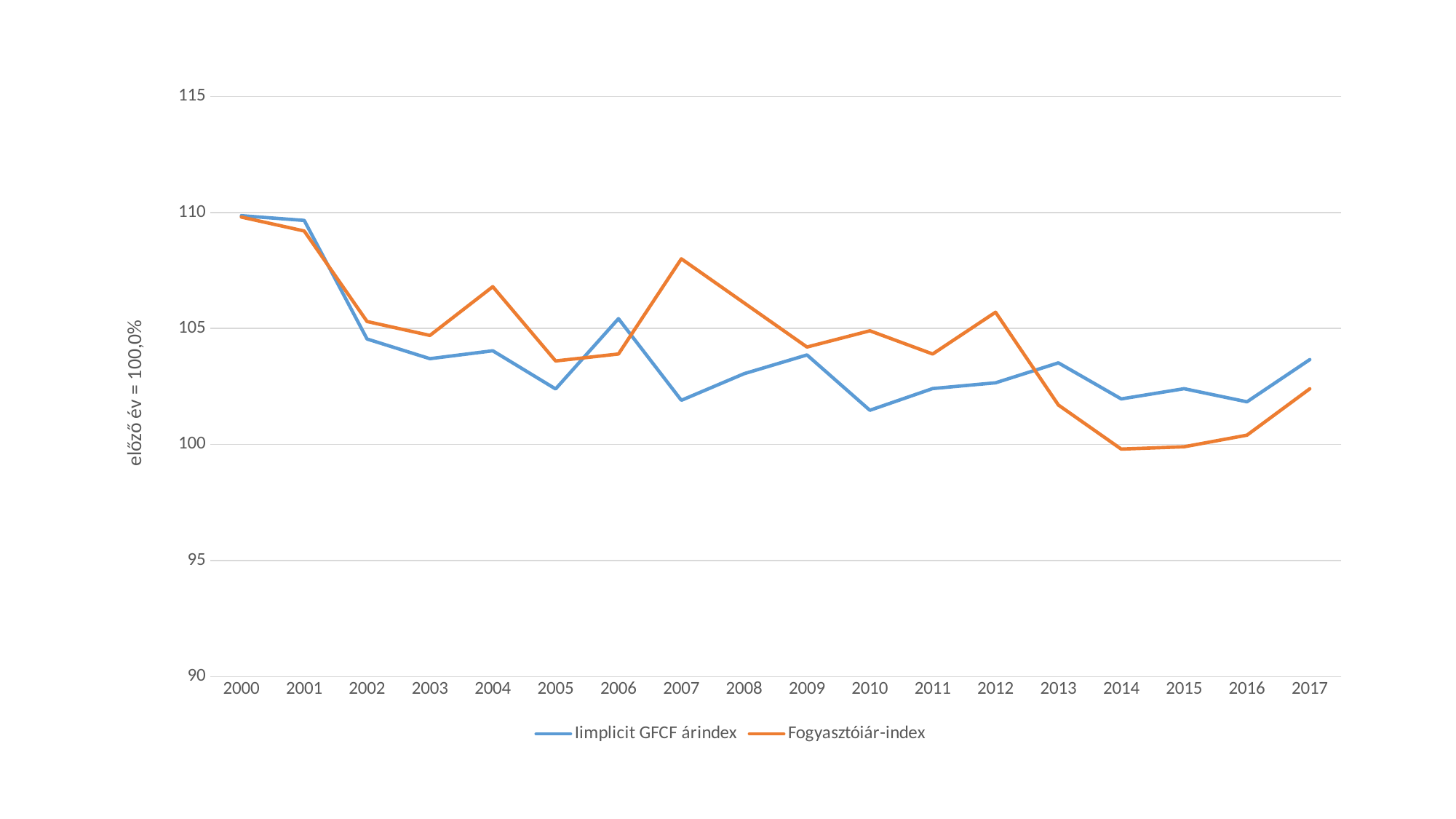

### Chart

| Category | Iimplicit GFCF árindex | Fogyasztóiár-index  |
|---|---|---|
| 2000 | 109.85811172470461 | 109.8 |
| 2001 | 109.6554848064267 | 109.2 |
| 2002 | 104.54591181153181 | 105.3 |
| 2003 | 103.69816003248364 | 104.7 |
| 2004 | 104.03824648488865 | 106.8 |
| 2005 | 102.39331581900058 | 103.6 |
| 2006 | 105.42137169965812 | 103.9 |
| 2007 | 101.9048382811472 | 108.0 |
| 2008 | 103.05182115465821 | 106.1 |
| 2009 | 103.85950929835492 | 104.2 |
| 2010 | 101.47473539313387 | 104.9 |
| 2011 | 102.41022638204716 | 103.9 |
| 2012 | 102.65816978067619 | 105.7 |
| 2013 | 103.51817746355867 | 101.7 |
| 2014 | 101.96363513172066 | 99.8 |
| 2015 | 102.40423309643036 | 99.9 |
| 2016 | 101.83917396059267 | 100.4 |
| 2017 | 103.65848707643867 | 102.4 |